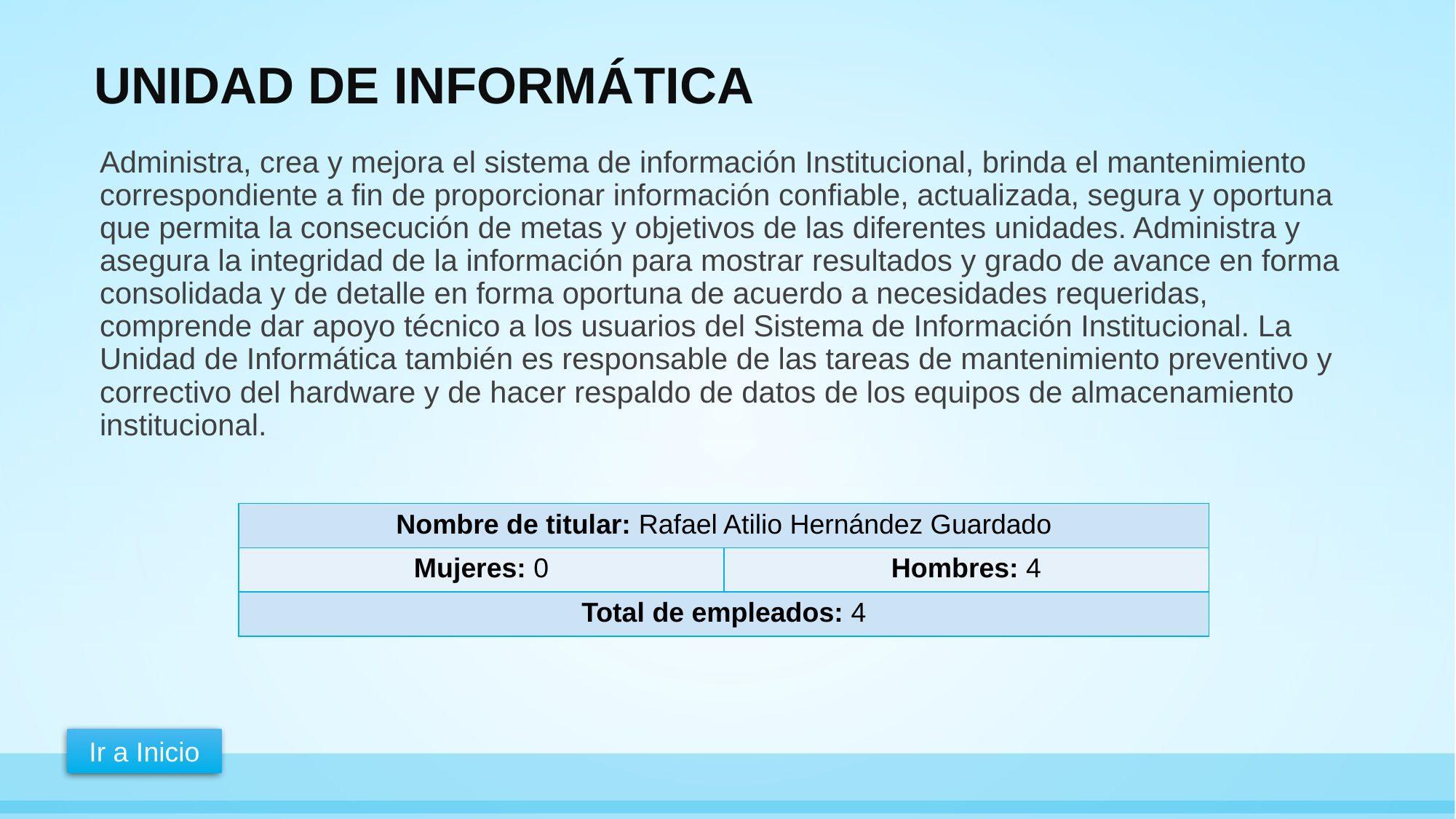

# UNIDAD DE INFORMÁTICA
Administra, crea y mejora el sistema de información Institucional, brinda el mantenimiento correspondiente a fin de proporcionar información confiable, actualizada, segura y oportuna que permita la consecución de metas y objetivos de las diferentes unidades. Administra y asegura la integridad de la información para mostrar resultados y grado de avance en forma consolidada y de detalle en forma oportuna de acuerdo a necesidades requeridas, comprende dar apoyo técnico a los usuarios del Sistema de Información Institucional. La Unidad de Informática también es responsable de las tareas de mantenimiento preventivo y correctivo del hardware y de hacer respaldo de datos de los equipos de almacenamiento institucional.
| Nombre de titular: Rafael Atilio Hernández Guardado |  |
| --- | --- |
| Mujeres: 0 | Hombres: 4 |
| Total de empleados: 4 |  |
Ir a Inicio